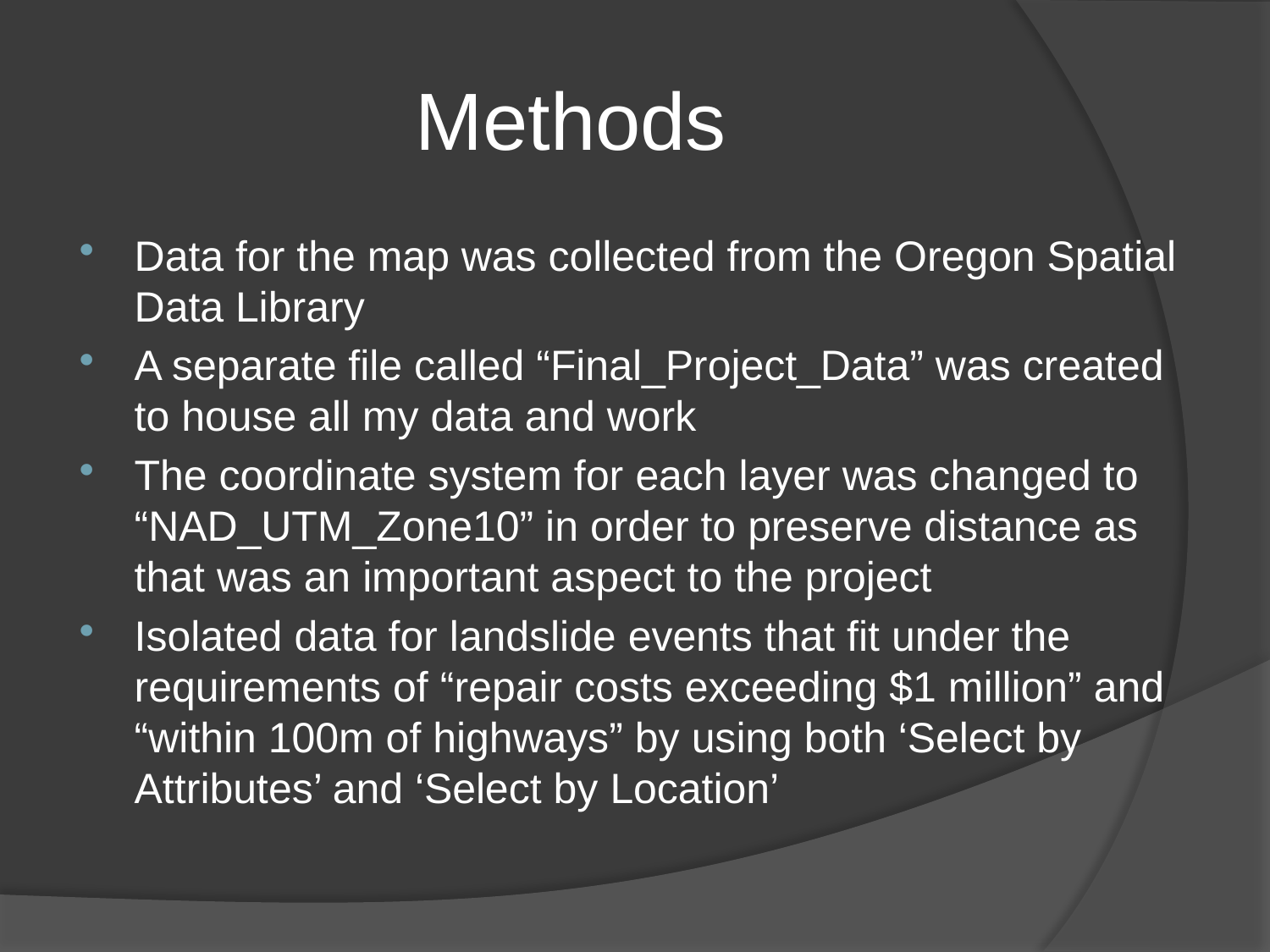

# Methods
Data for the map was collected from the Oregon Spatial Data Library
A separate file called “Final_Project_Data” was created to house all my data and work
The coordinate system for each layer was changed to “NAD_UTM_Zone10” in order to preserve distance as that was an important aspect to the project
Isolated data for landslide events that fit under the requirements of “repair costs exceeding $1 million” and “within 100m of highways” by using both ‘Select by Attributes’ and ‘Select by Location’